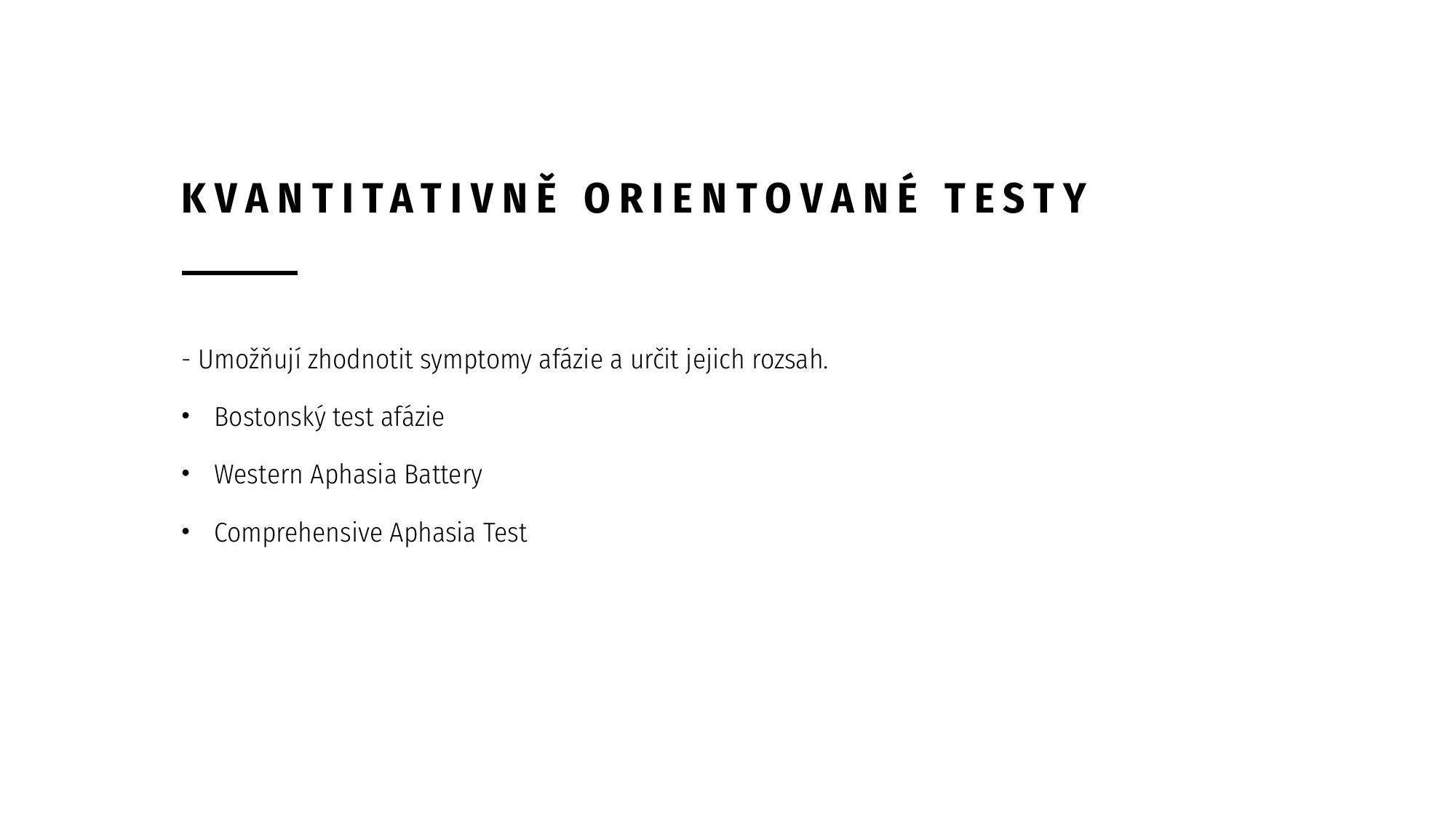

# Kvantitativně orientované testy
- Umožňují zhodnotit symptomy afázie a určit jejich rozsah.
Bostonský test afázie
Western Aphasia Battery
Comprehensive Aphasia Test